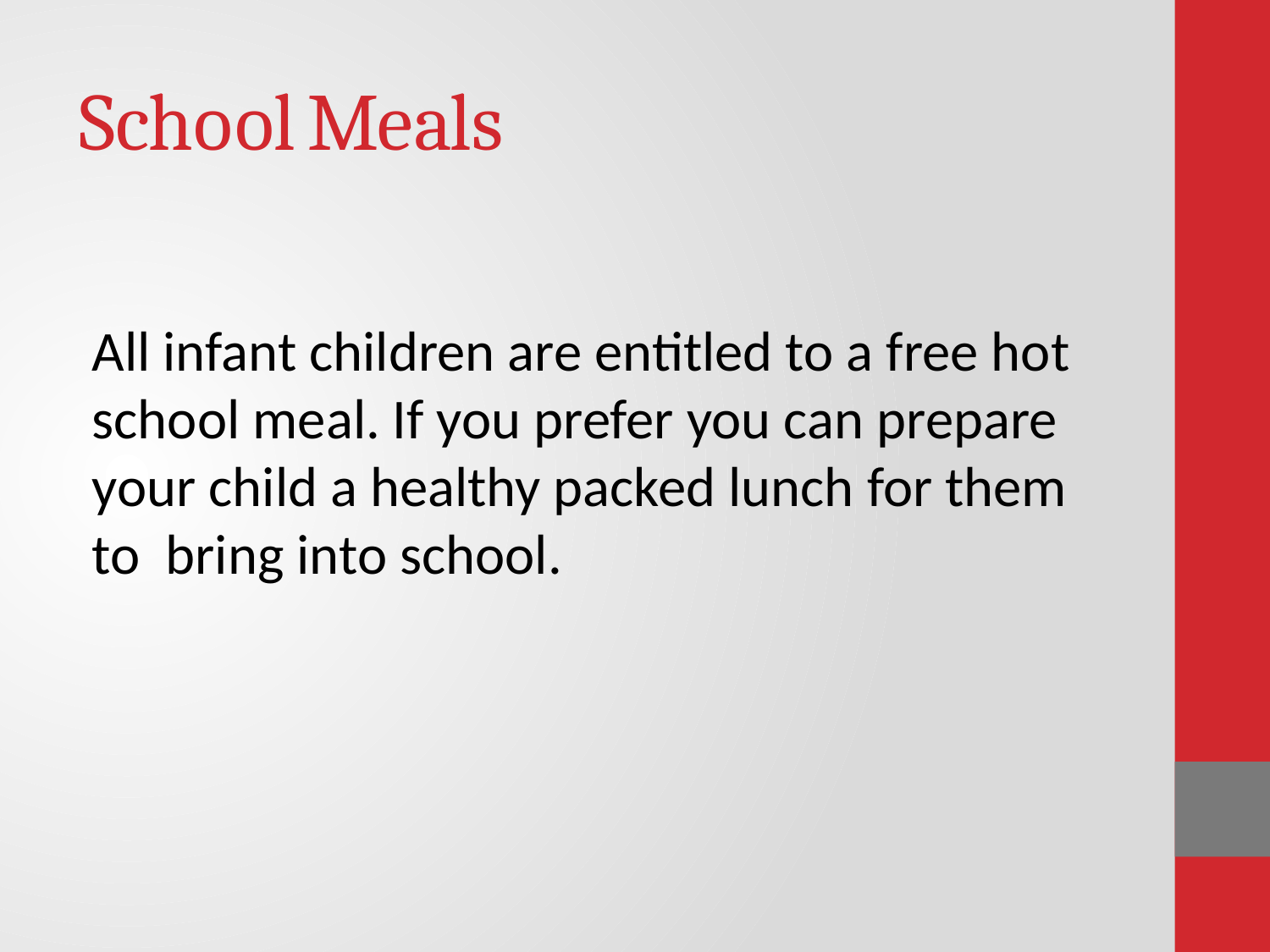

# School Meals

All infant children are entitled to a free hot school meal. If you prefer you can prepare your child a healthy packed lunch for them to  bring into school.